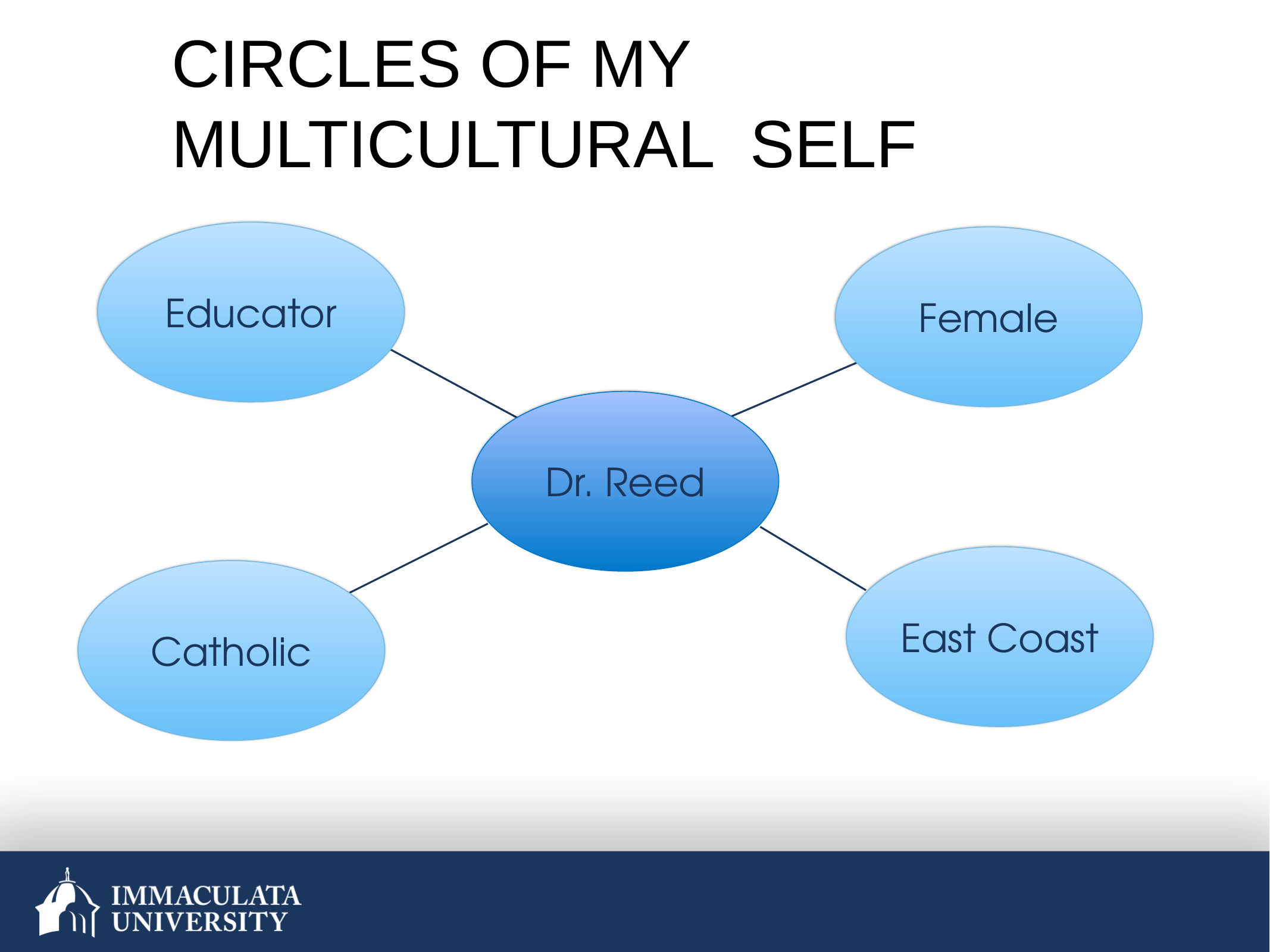

# CIRCLES OF MY MULTICULTURAL  SELF
Educator
Female
Dr. Reed
East Coast
Catholic